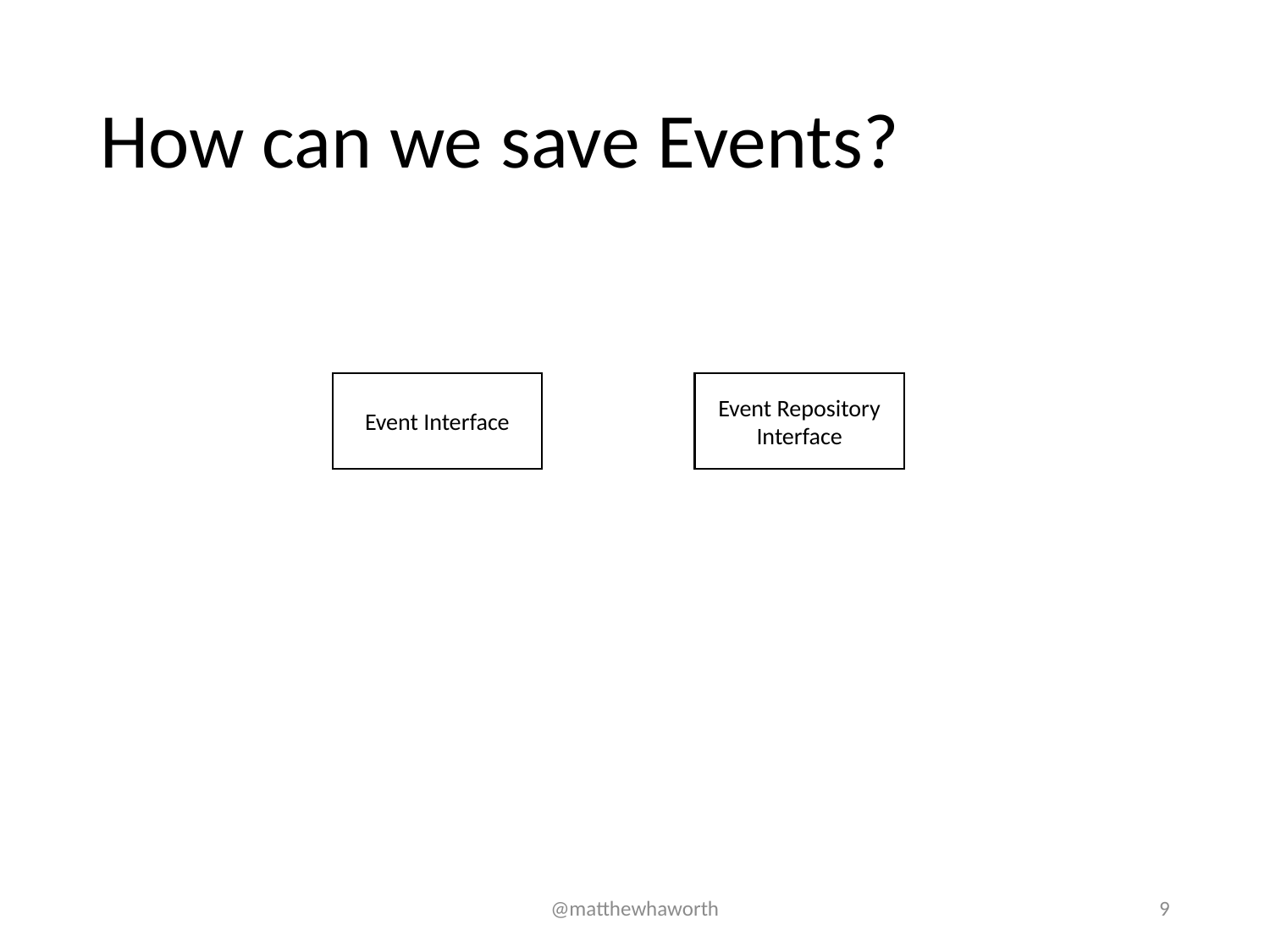

# How can we save Events?
Event Interface
Event Repository Interface
@matthewhaworth
9